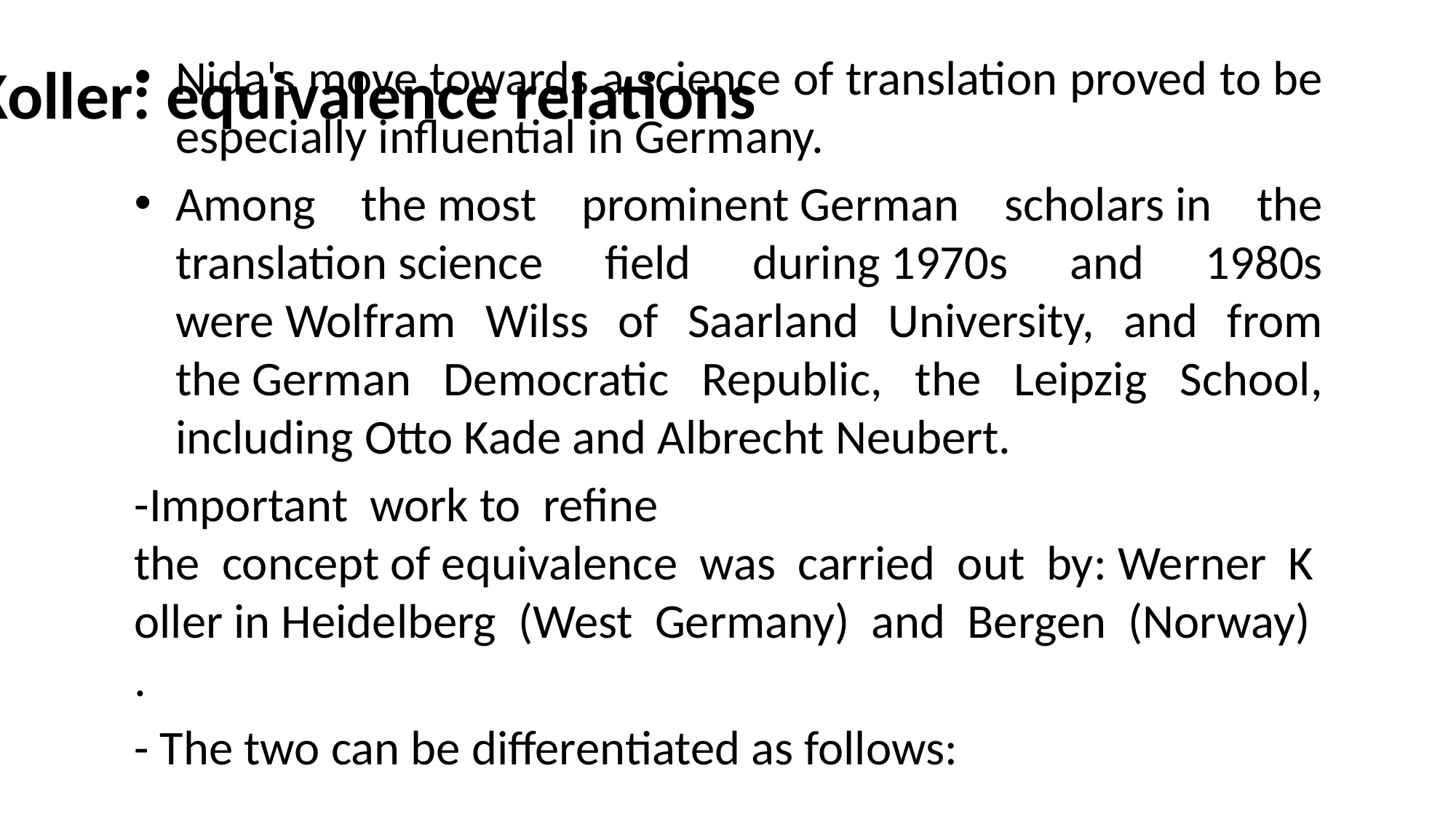

# Koller: equivalence relations
Nida's move towards a science of translation proved to be especially influential in Germany.
Among the most prominent German scholars in the translation science field during 1970s and 1980s were Wolfram Wilss of Saarland University, and from the German Democratic Republic, the Leipzig School, including Otto Kade and Albrecht Neubert.
-Important  work to  refine  the  concept of equivalence  was  carried  out  by: Werner  Koller in Heidelberg  (West  Germany)  and  Bergen  (Norway).
- The two can be differentiated as follows: